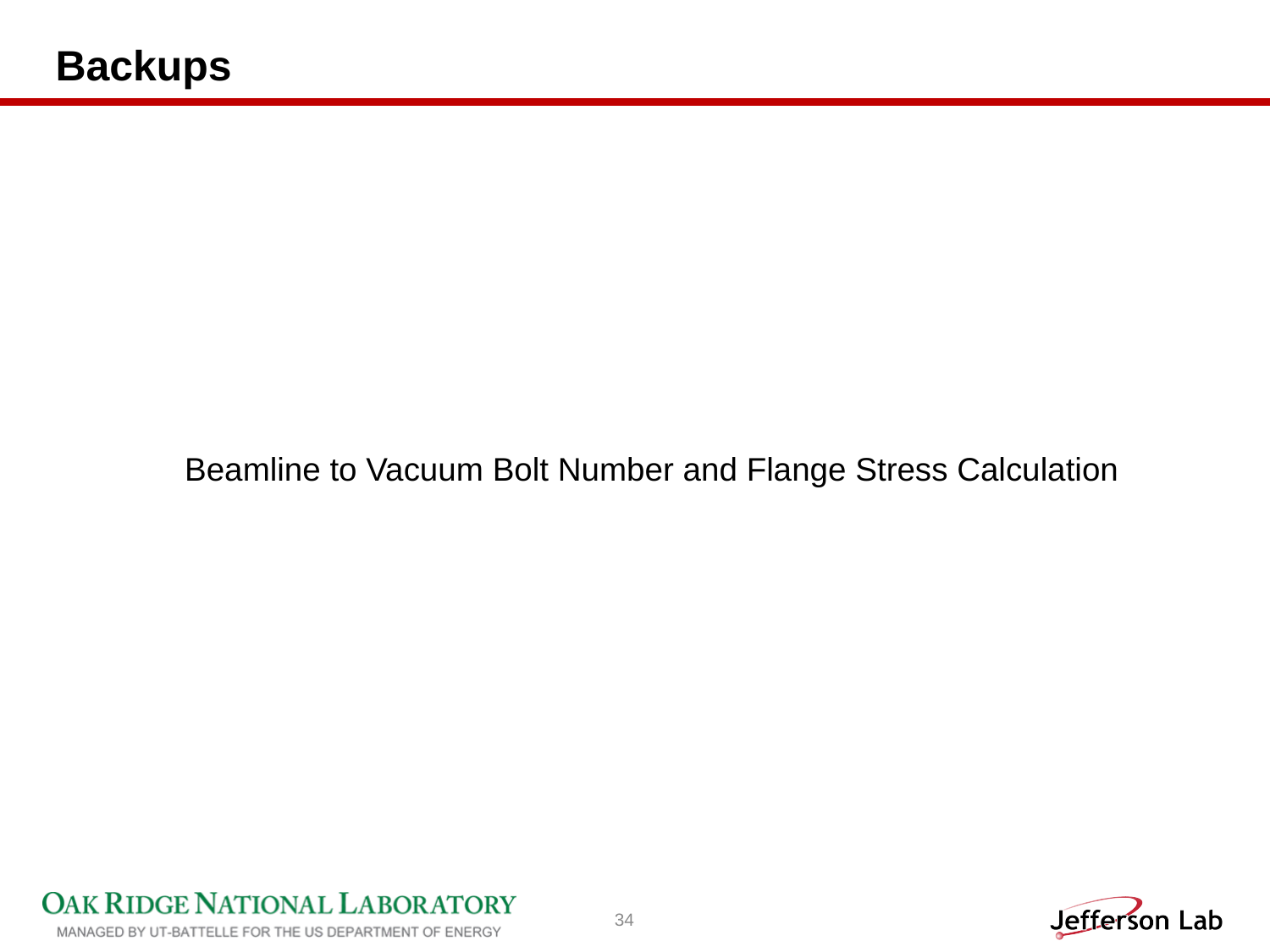

# Backups
Beamline to Vacuum Bolt Number and Flange Stress Calculation
34